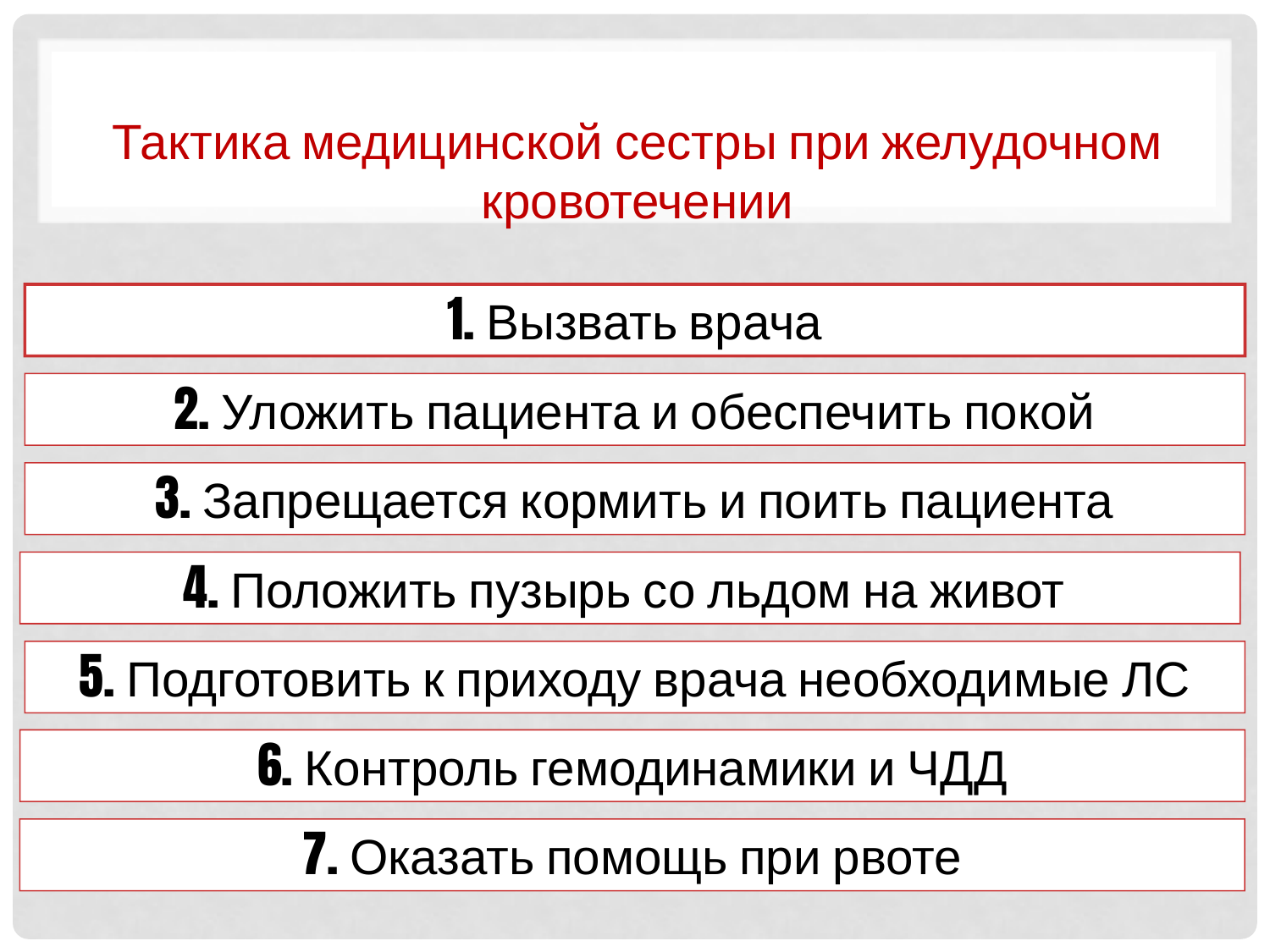

Тактика медицинской сестры при желудочном кровотечении
‪1. Вызвать врача
2. Уложить пациента и обеспечить покой
3. Запрещается кормить и поить пациента
4. Положить пузырь со льдом на живот
5. Подготовить к приходу врача необходимые ЛС
6. Контроль гемодинамики и ЧДД
7. Оказать помощь при рвоте